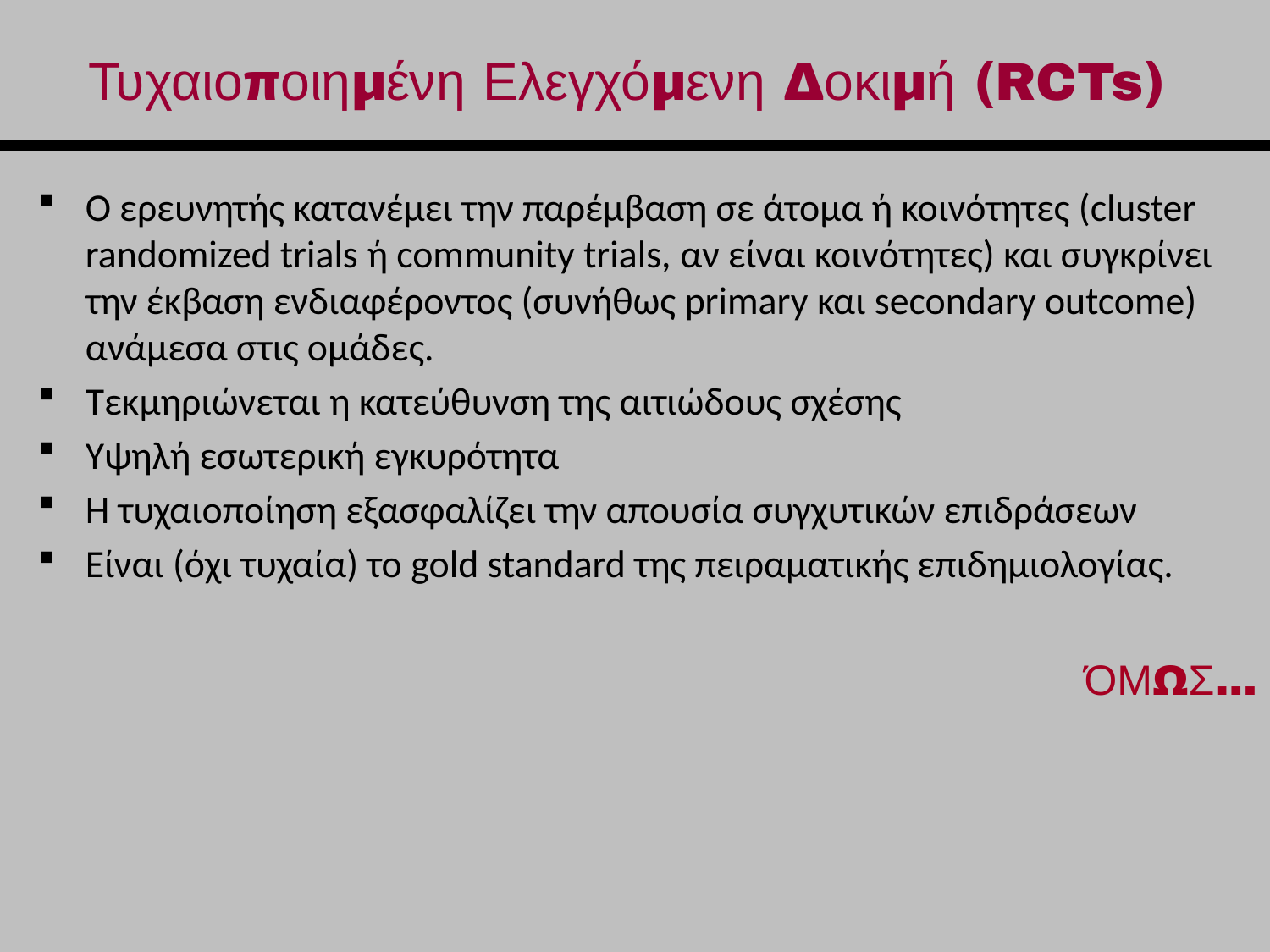

# Τυχαιοποιημένη Ελεγχόμενη Δοκιμή (RCTs)
Ο ερευνητής κατανέμει την παρέμβαση σε άτομα ή κοινότητες (cluster randomized trials ή community trials, αν είναι κοινότητες) και συγκρίνει την έκβαση ενδιαφέροντος (συνήθως primary και secondary outcome) ανάμεσα στις ομάδες.
Τεκμηριώνεται η κατεύθυνση της αιτιώδους σχέσης
Υψηλή εσωτερική εγκυρότητα
Η τυχαιοποίηση εξασφαλίζει την απουσία συγχυτικών επιδράσεων
Είναι (όχι τυχαία) το gold standard της πειραματικής επιδημιολογίας.

ΌΜΩΣ…